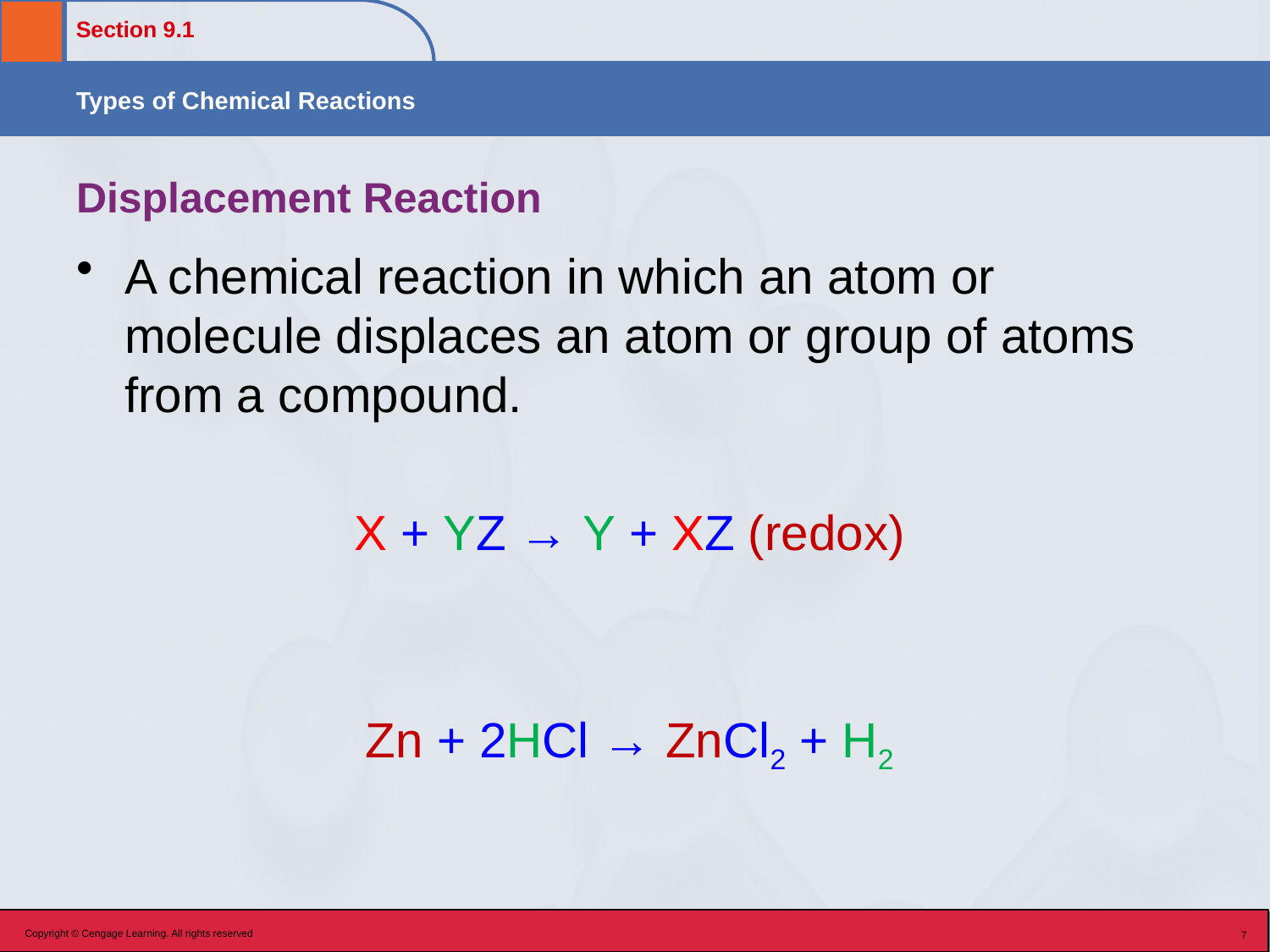

# Displacement Reaction
A chemical reaction in which an atom or molecule displaces an atom or group of atoms from a compound.

X + YZ → Y + XZ (redox)

Zn + 2HCl → ZnCl2 + H2
Copyright © Cengage Learning. All rights reserved
7